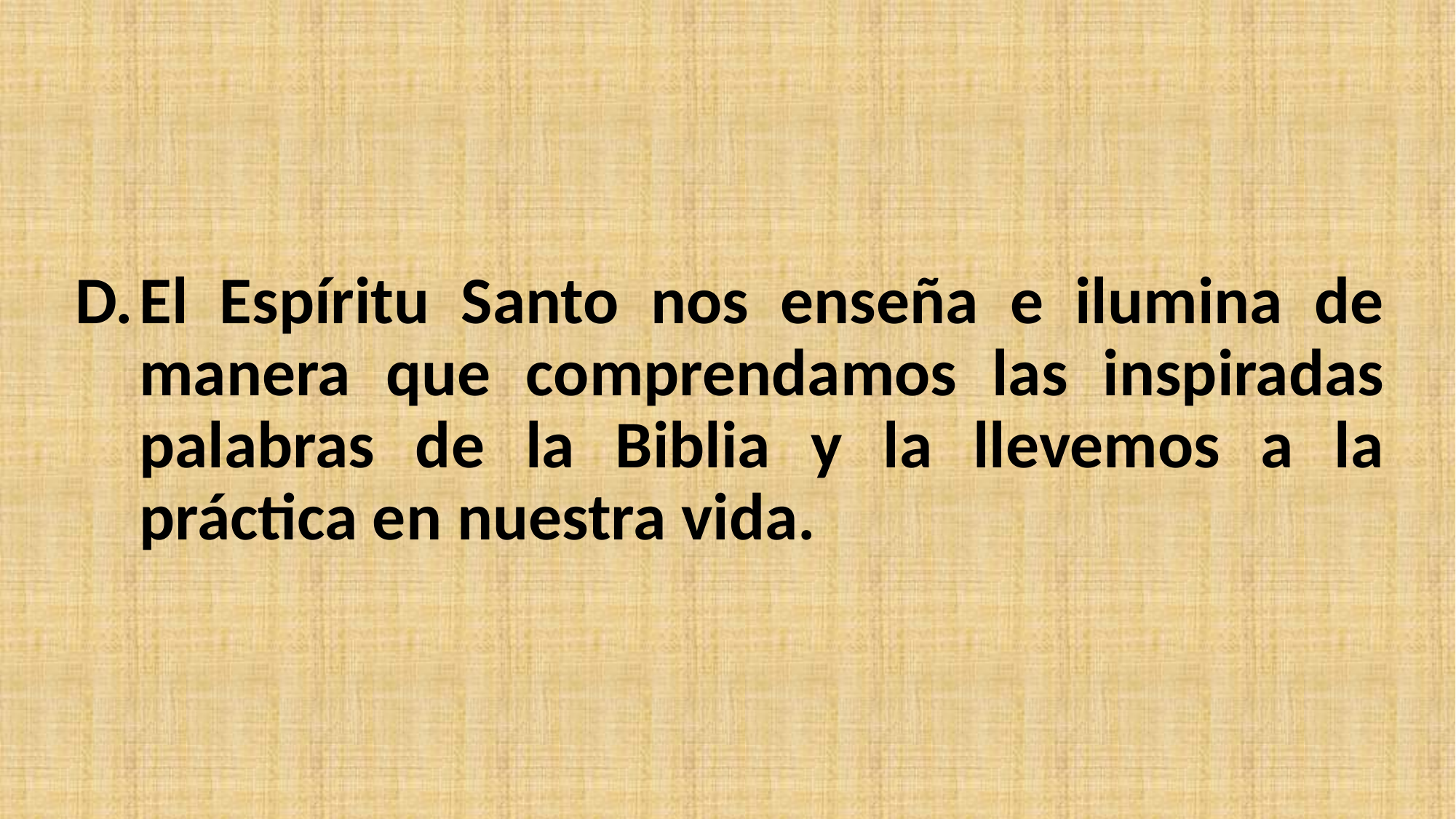

El Espíritu Santo nos enseña e ilumina de manera que comprendamos las inspiradas palabras de la Biblia y la llevemos a la práctica en nuestra vida.